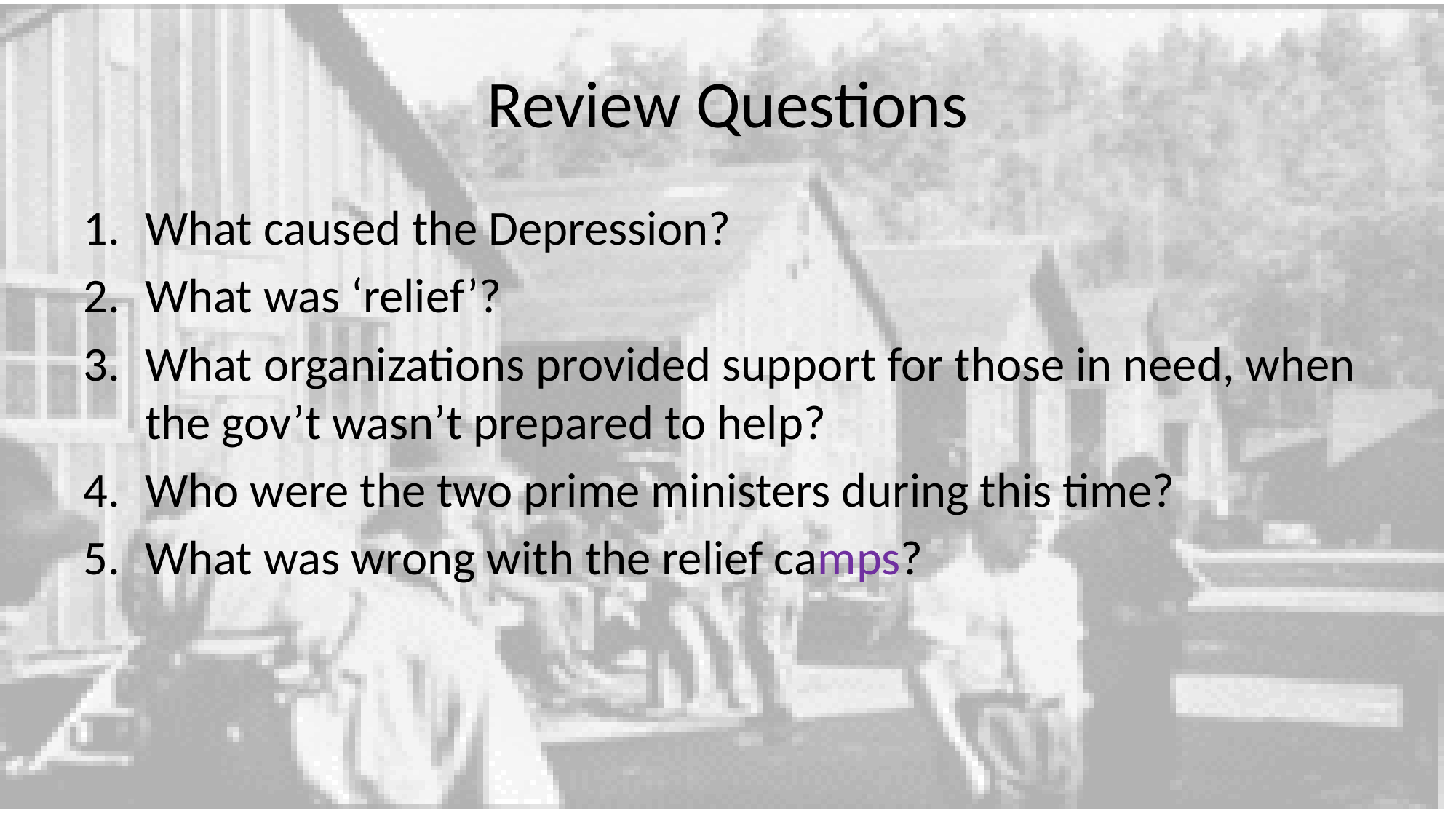

# Review Questions
What caused the Depression?
What was ‘relief’?
What organizations provided support for those in need, when the gov’t wasn’t prepared to help?
Who were the two prime ministers during this time?
What was wrong with the relief camps?